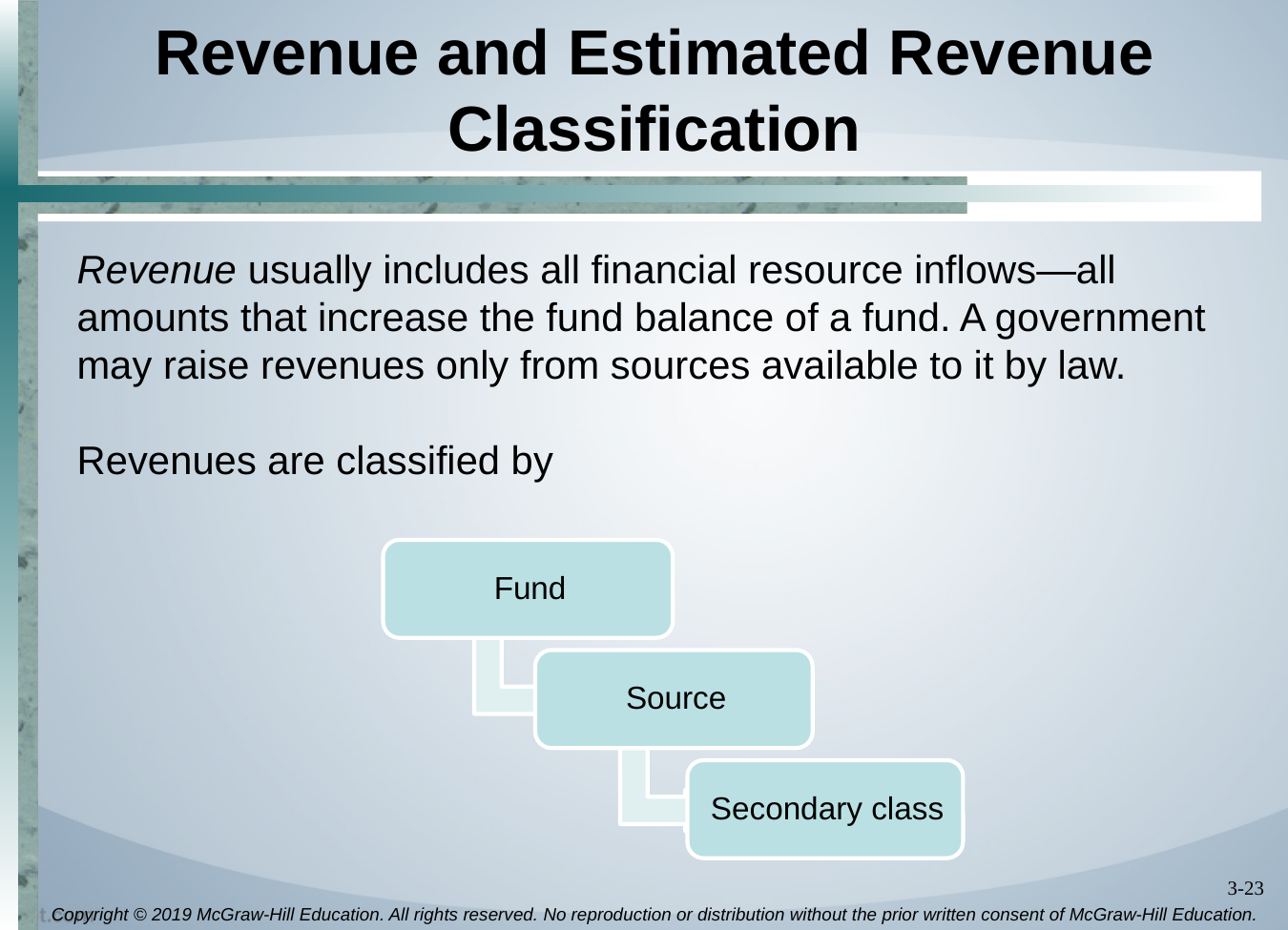

# Revenue and Estimated Revenue Classification
Revenue usually includes all financial resource inflows—all amounts that increase the fund balance of a fund. A government may raise revenues only from sources available to it by law.

Revenues are classified by

Fund
Source
Secondary class